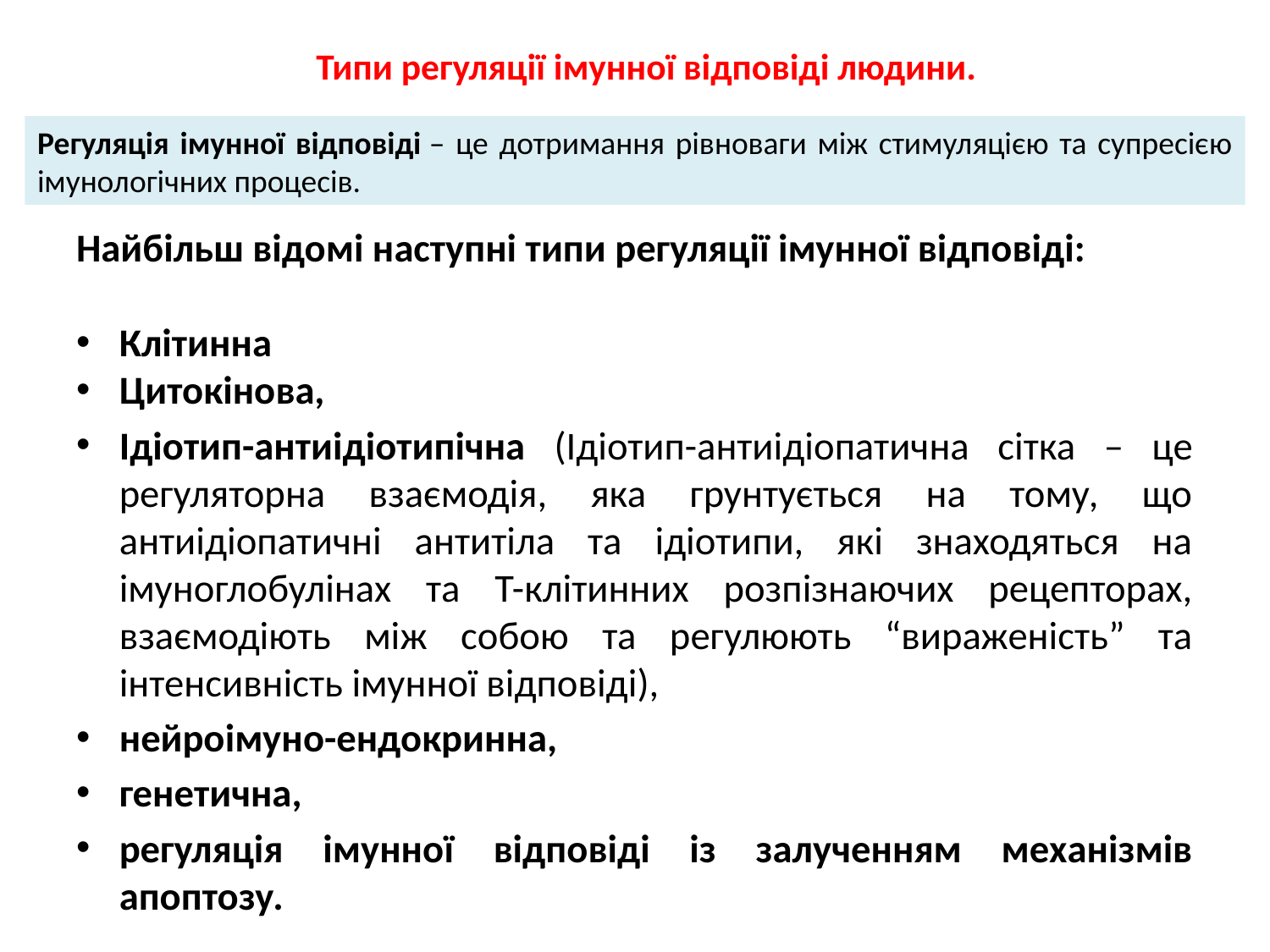

# Типи регуляції імунної відповіді людини.
Регуляція імунної відповіді – це дотримання рівноваги між стимуляцією та супресією імунологічних процесів.
Найбільш відомі наступні типи регуляції імунної відповіді:

Клітинна
Цитокінова,
Ідіотип-антиідіотипічна (Ідіотип-антиідіопатична сітка – це регуляторна взаємодія, яка грунтується на тому, що антиідіопатичні антитіла та ідіотипи, які знаходяться на імуноглобулінах та Т-клітинних розпізнаючих рецепторах, взаємодіють між собою та регулюють “вираженість” та інтенсивність імунної відповіді),
нейроімуно-ендокринна,
генетична,
регуляція імунної відповіді із залученням механізмів апоптозу.